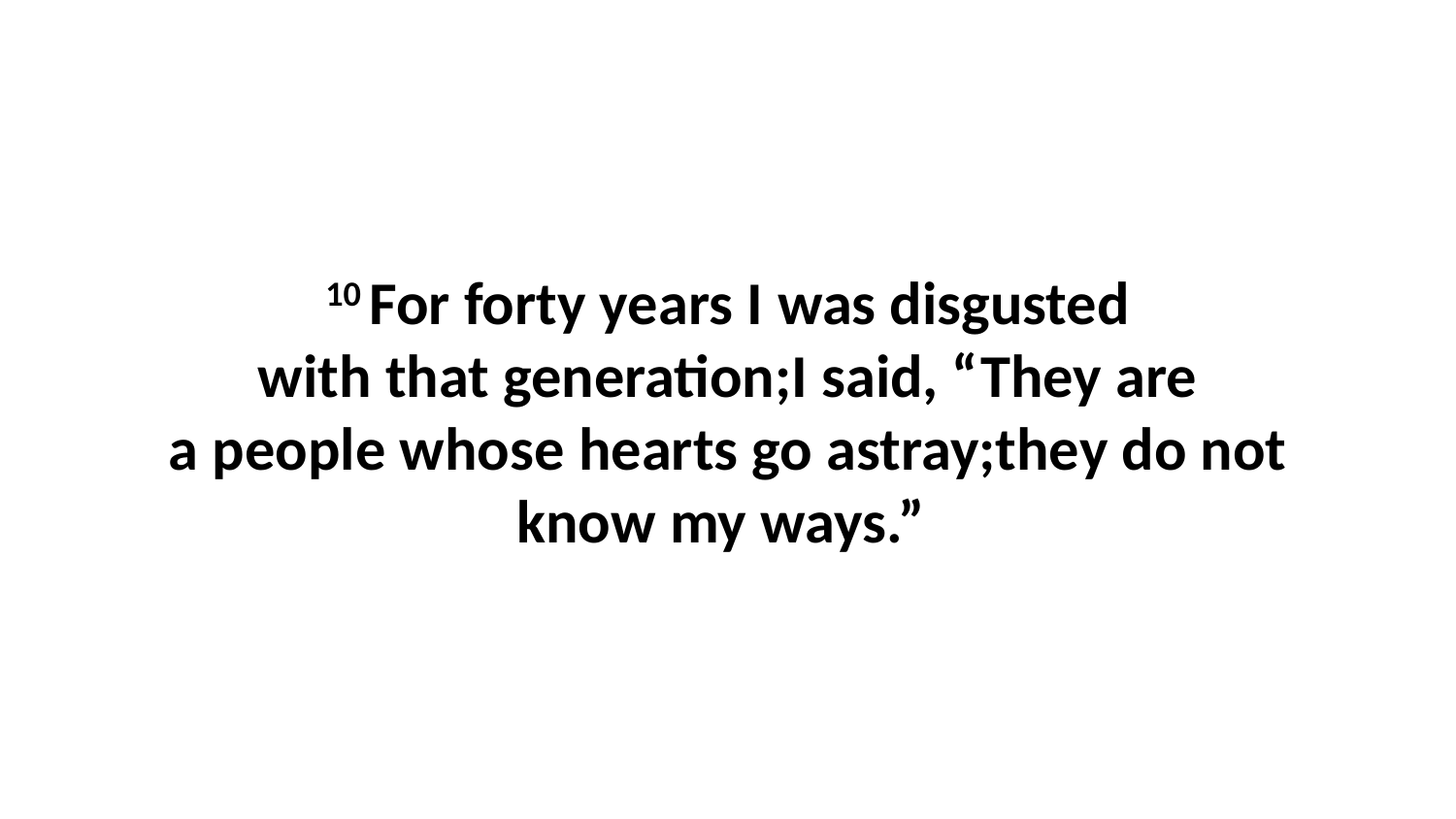

10 For forty years I was disgusted with that generation;I said, “They are a people whose hearts go astray;they do not know my ways.”